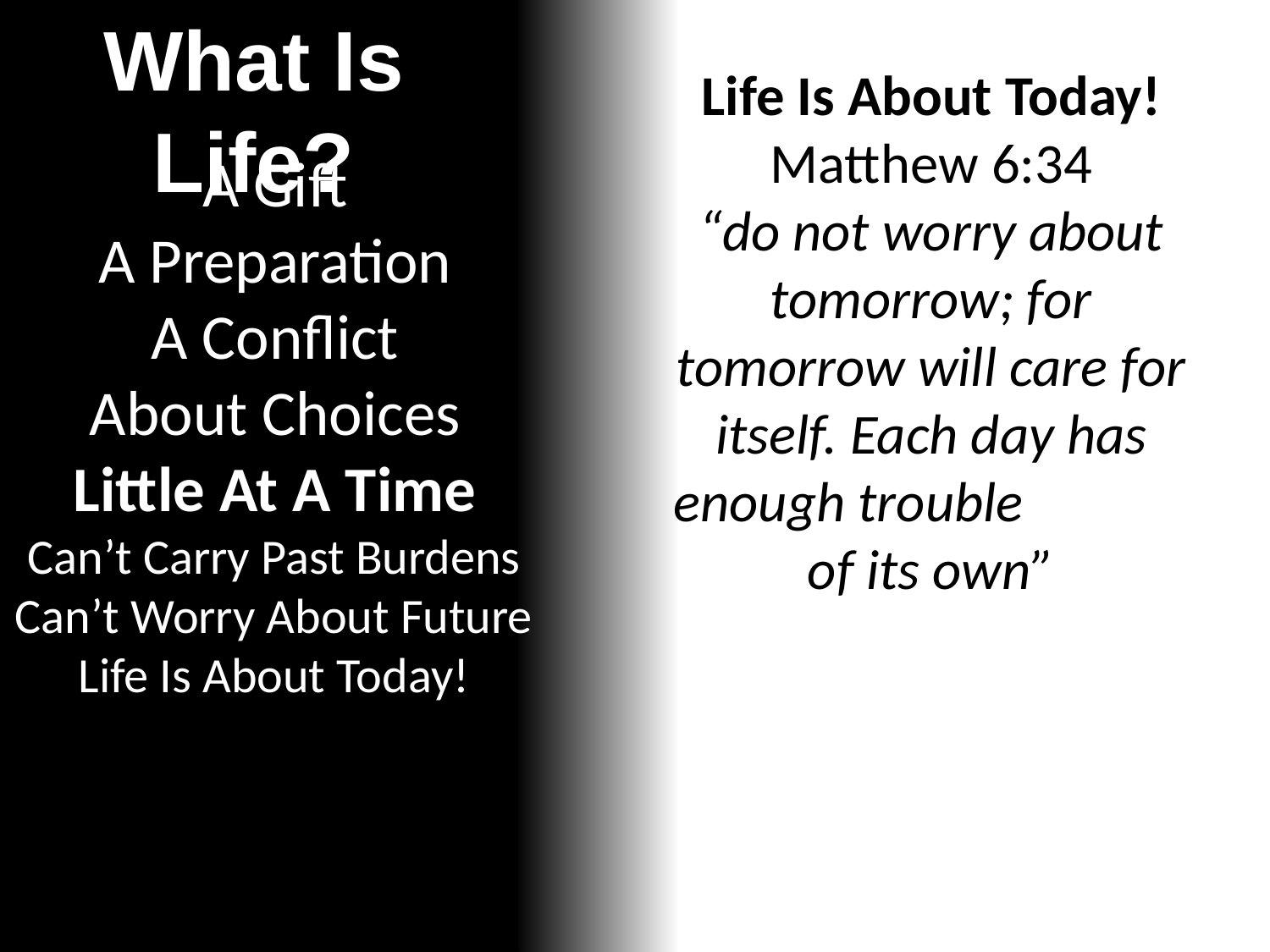

What Is Life?

Life Is About Today!
Matthew 6:34
“do not worry about tomorrow; for tomorrow will care for itself. Each day has enough trouble              of its own”
A Gift
A Preparation
A Conflict
About Choices
Little At A Time
Can’t Carry Past Burdens
Can’t Worry About Future
Life Is About Today!